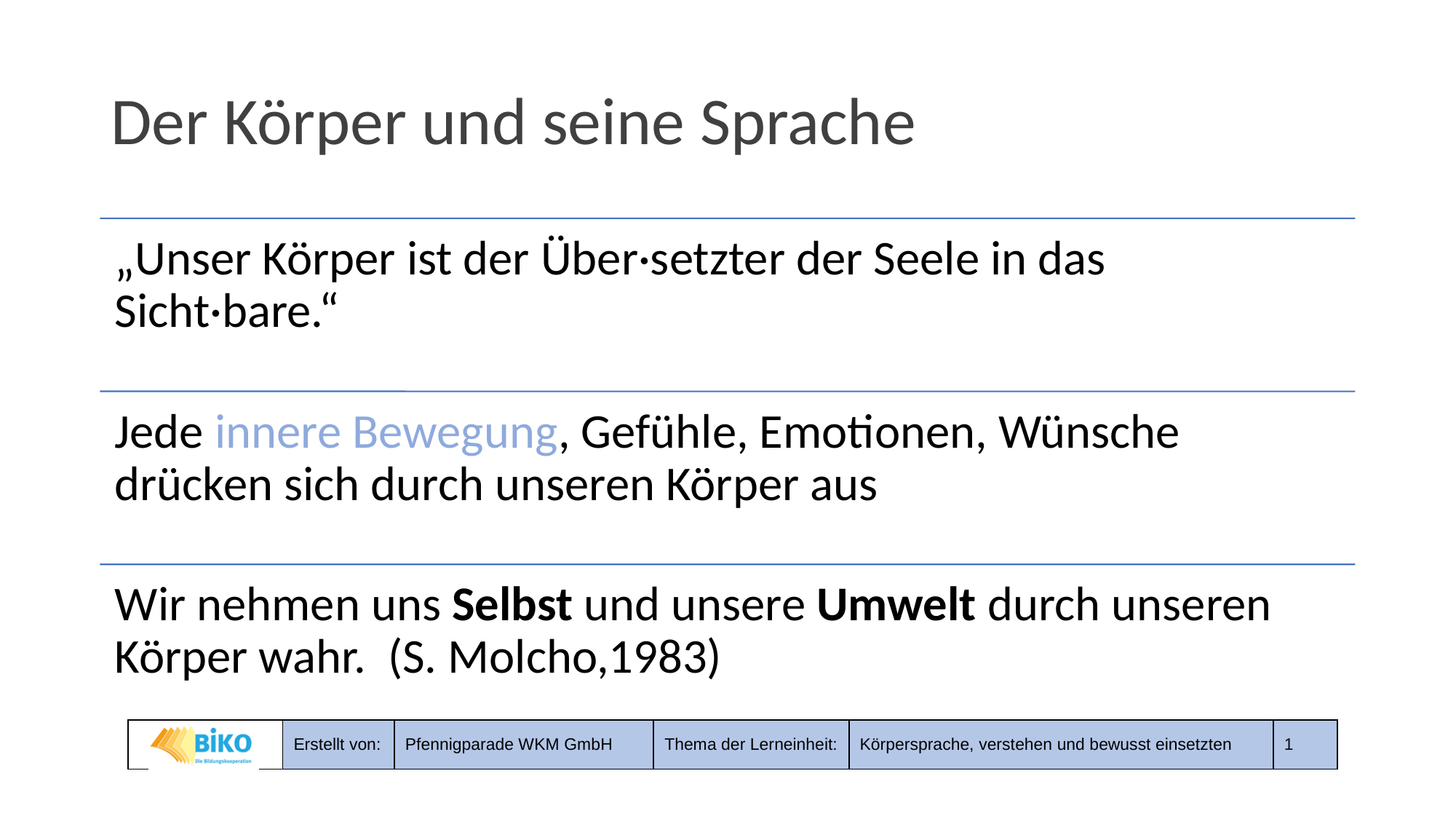

# Der Körper und seine Sprache
„Unser Körper ist der Über·setzter der Seele in das Sicht·bare.“
Jede innere Bewegung, Gefühle, Emotionen, Wünsche drücken sich durch unseren Körper aus
Wir nehmen uns Selbst und unsere Umwelt durch unseren Körper wahr.  (S. Molcho,1983)